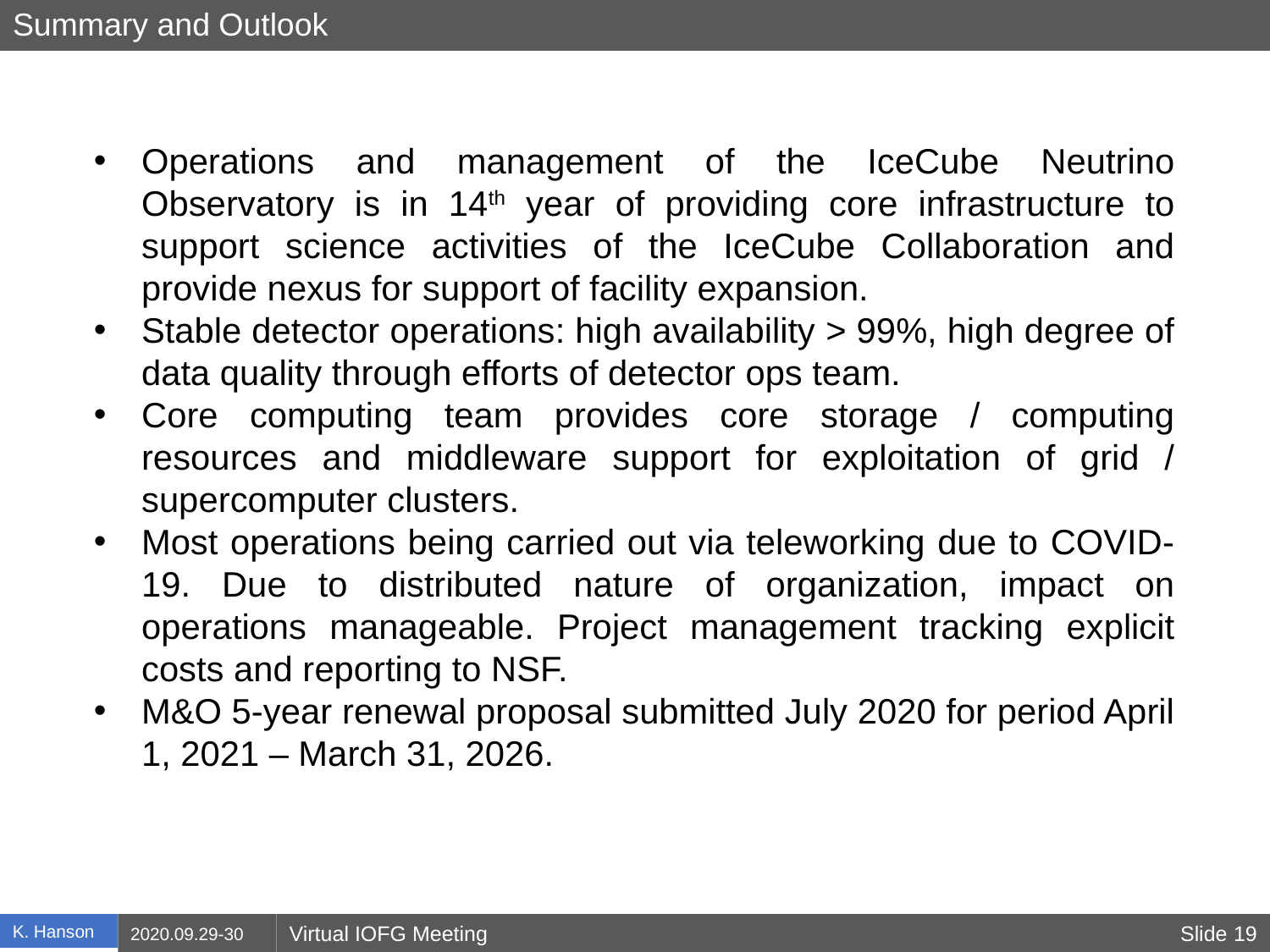

# Summary and Outlook
Operations and management of the IceCube Neutrino Observatory is in 14th year of providing core infrastructure to support science activities of the IceCube Collaboration and provide nexus for support of facility expansion.
Stable detector operations: high availability > 99%, high degree of data quality through efforts of detector ops team.
Core computing team provides core storage / computing resources and middleware support for exploitation of grid / supercomputer clusters.
Most operations being carried out via teleworking due to COVID-19. Due to distributed nature of organization, impact on operations manageable. Project management tracking explicit costs and reporting to NSF.
M&O 5-year renewal proposal submitted July 2020 for period April 1, 2021 – March 31, 2026.
2020.09.29-30
Virtual IOFG Meeting
Slide 19